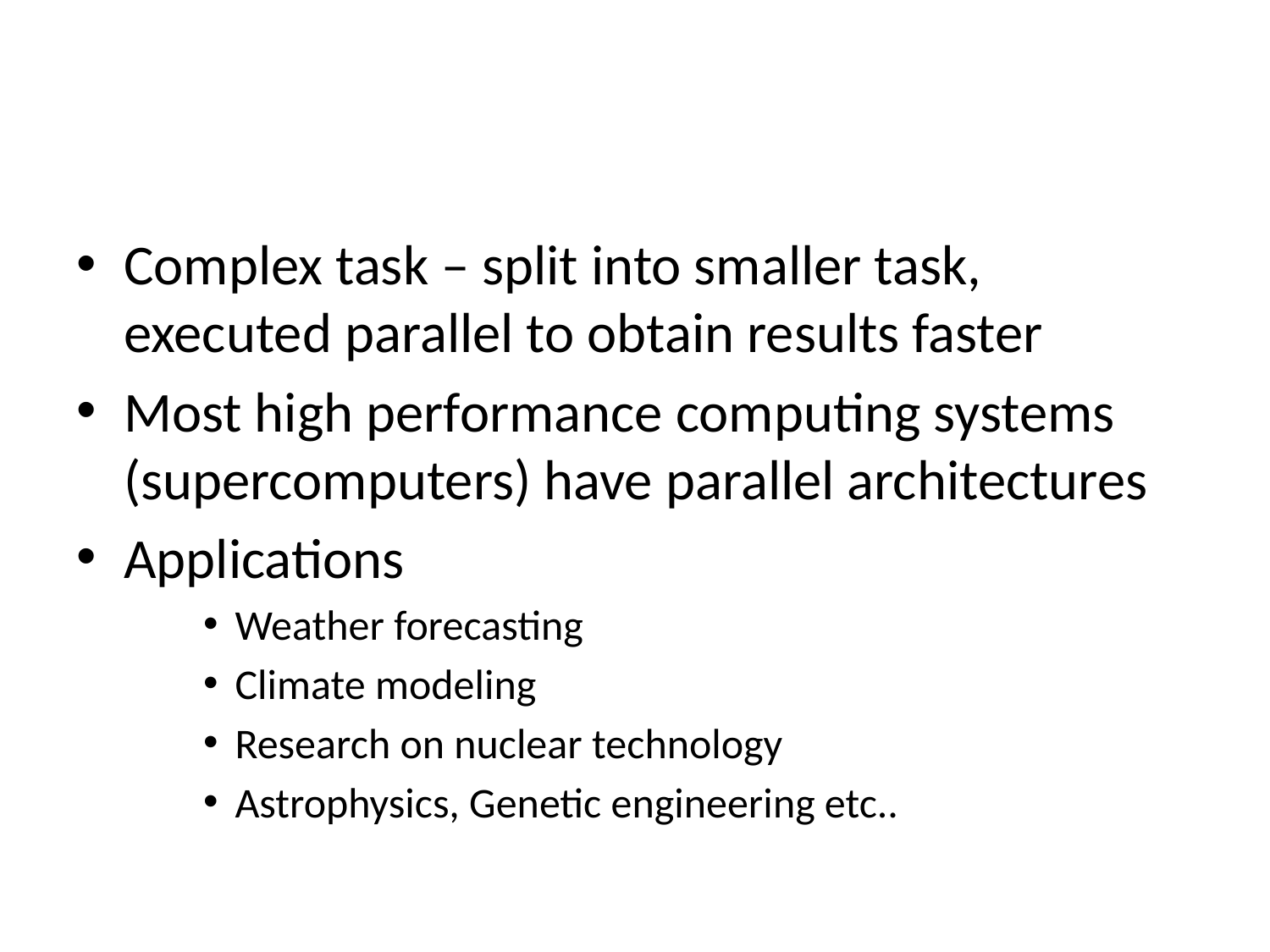

#
Complex task – split into smaller task, executed parallel to obtain results faster
Most high performance computing systems (supercomputers) have parallel architectures
Applications
Weather forecasting
Climate modeling
Research on nuclear technology
Astrophysics, Genetic engineering etc..